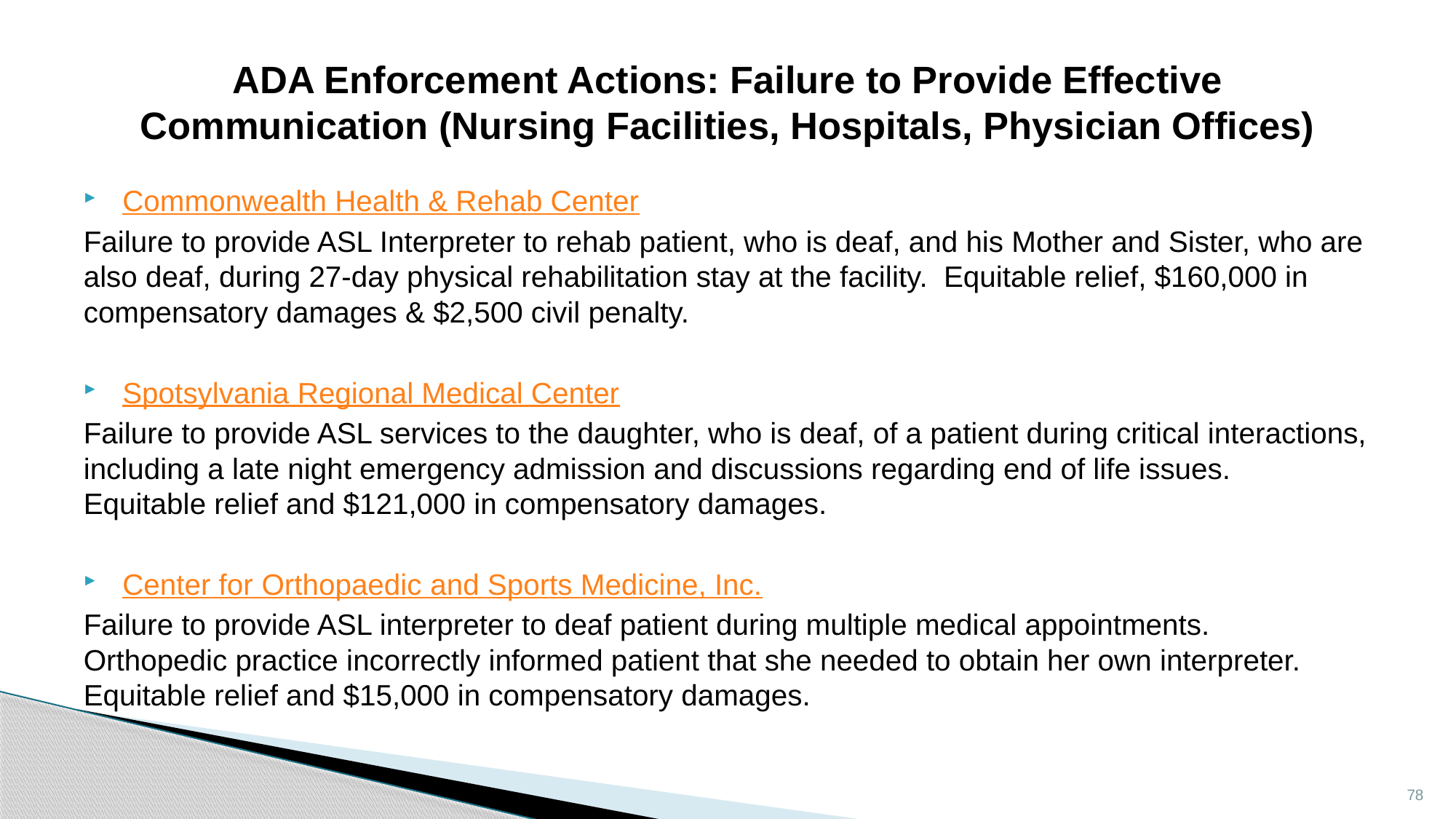

# ADA Enforcement Actions: Failure to Provide Effective Communication (Nursing Facilities, Hospitals, Physician Offices)
Commonwealth Health & Rehab Center
Failure to provide ASL Interpreter to rehab patient, who is deaf, and his Mother and Sister, who are also deaf, during 27-day physical rehabilitation stay at the facility.  Equitable relief, $160,000 in compensatory damages & $2,500 civil penalty.

Spotsylvania Regional Medical Center
Failure to provide ASL services to the daughter, who is deaf, of a patient during critical interactions, including a late night emergency admission and discussions regarding end of life issues.  Equitable relief and $121,000 in compensatory damages.

Center for Orthopaedic and Sports Medicine, Inc.
Failure to provide ASL interpreter to deaf patient during multiple medical appointments.  Orthopedic practice incorrectly informed patient that she needed to obtain her own interpreter.  Equitable relief and $15,000 in compensatory damages.

78